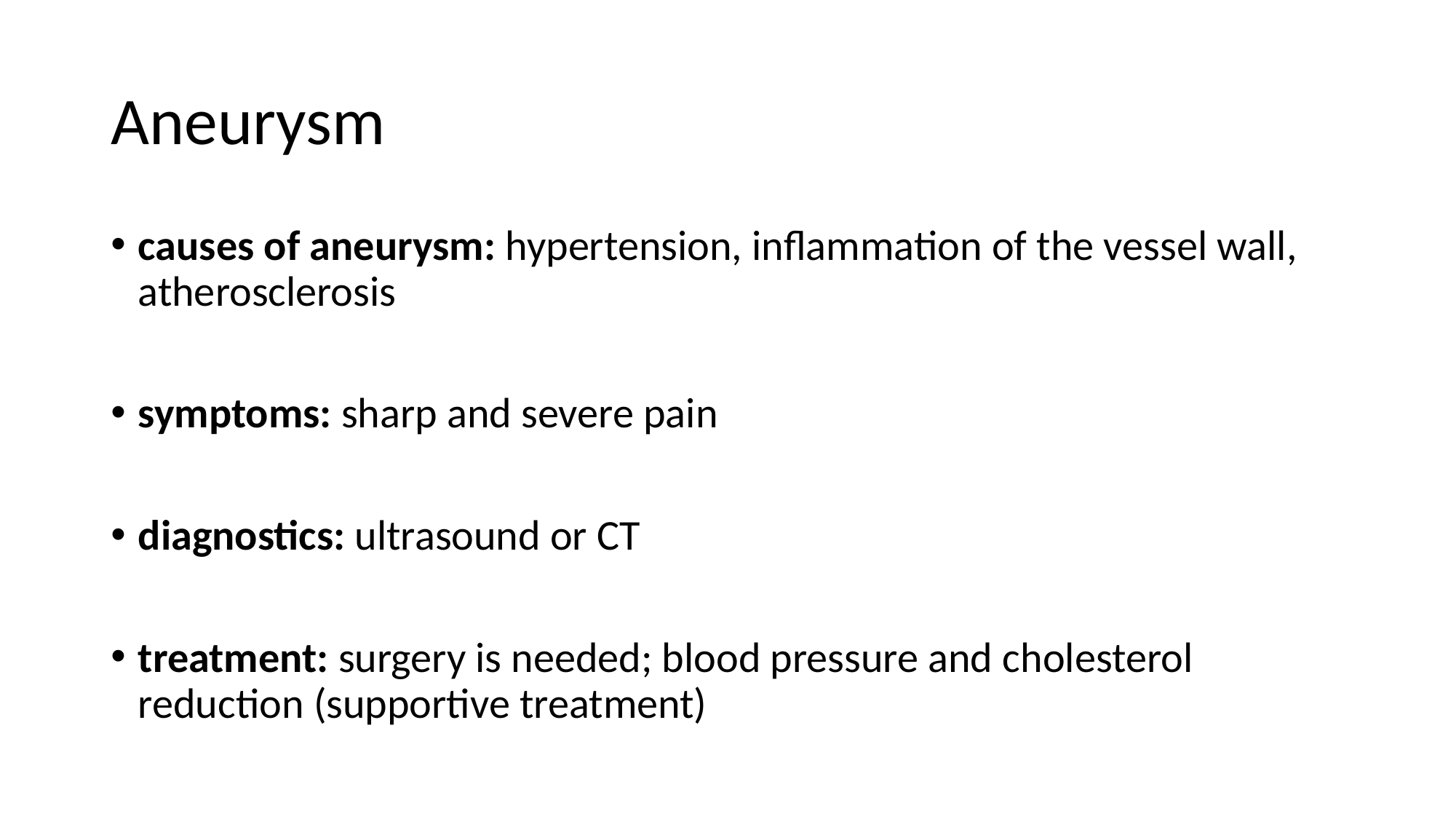

# Aneurysm
causes of aneurysm: hypertension, inflammation of the vessel wall, atherosclerosis

symptoms: sharp and severe pain

diagnostics: ultrasound or CT

treatment: surgery is needed; blood pressure and cholesterol reduction (supportive treatment)